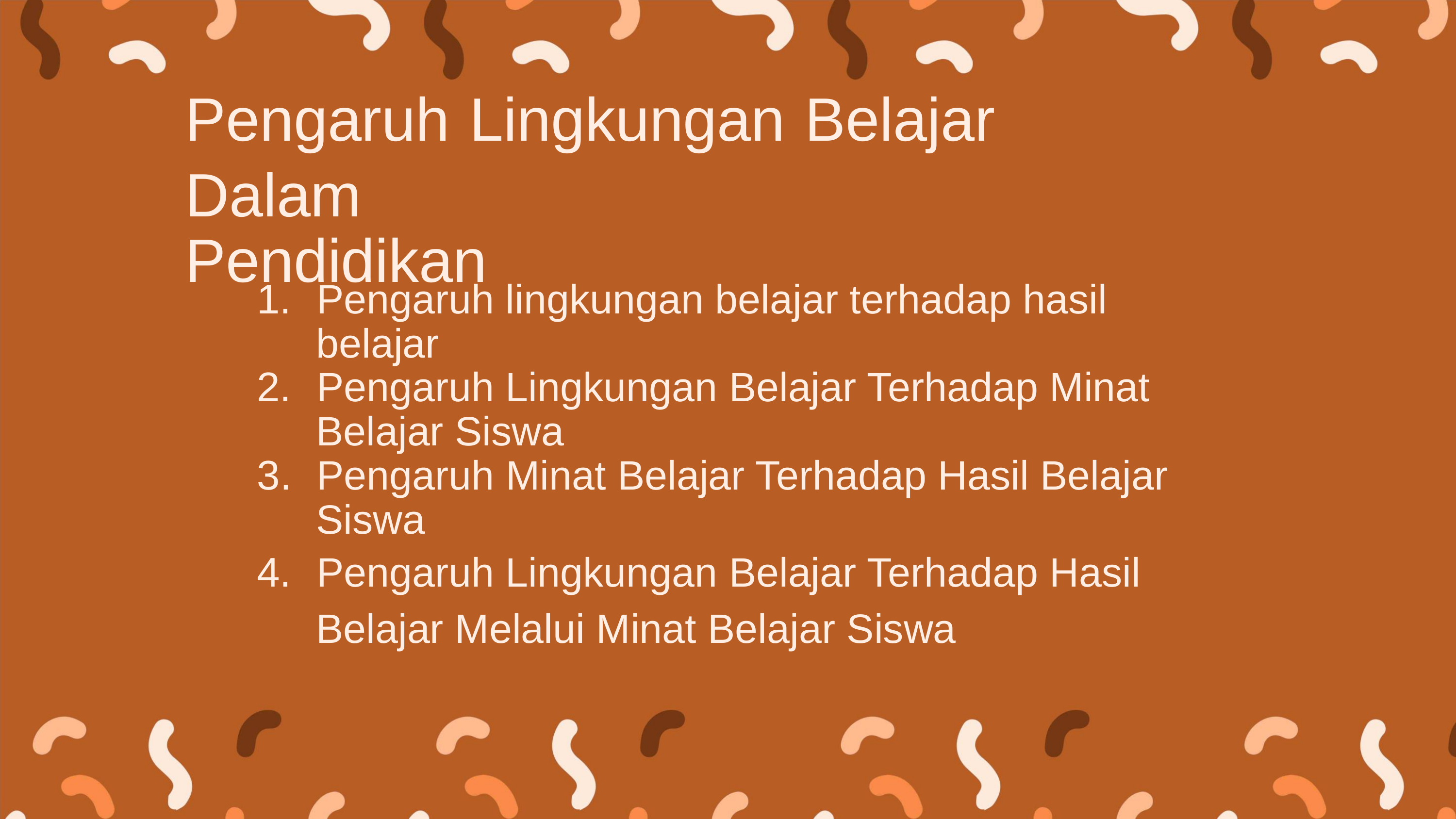

Pengaruh Lingkungan Belajar Dalam
Pendidikan
1. Pengaruh lingkungan belajar terhadap hasil
belajar
2. Pengaruh Lingkungan Belajar Terhadap Minat
Belajar Siswa
3. Pengaruh Minat Belajar Terhadap Hasil Belajar
Siswa
4. Pengaruh Lingkungan Belajar Terhadap Hasil
Belajar Melalui Minat Belajar Siswa